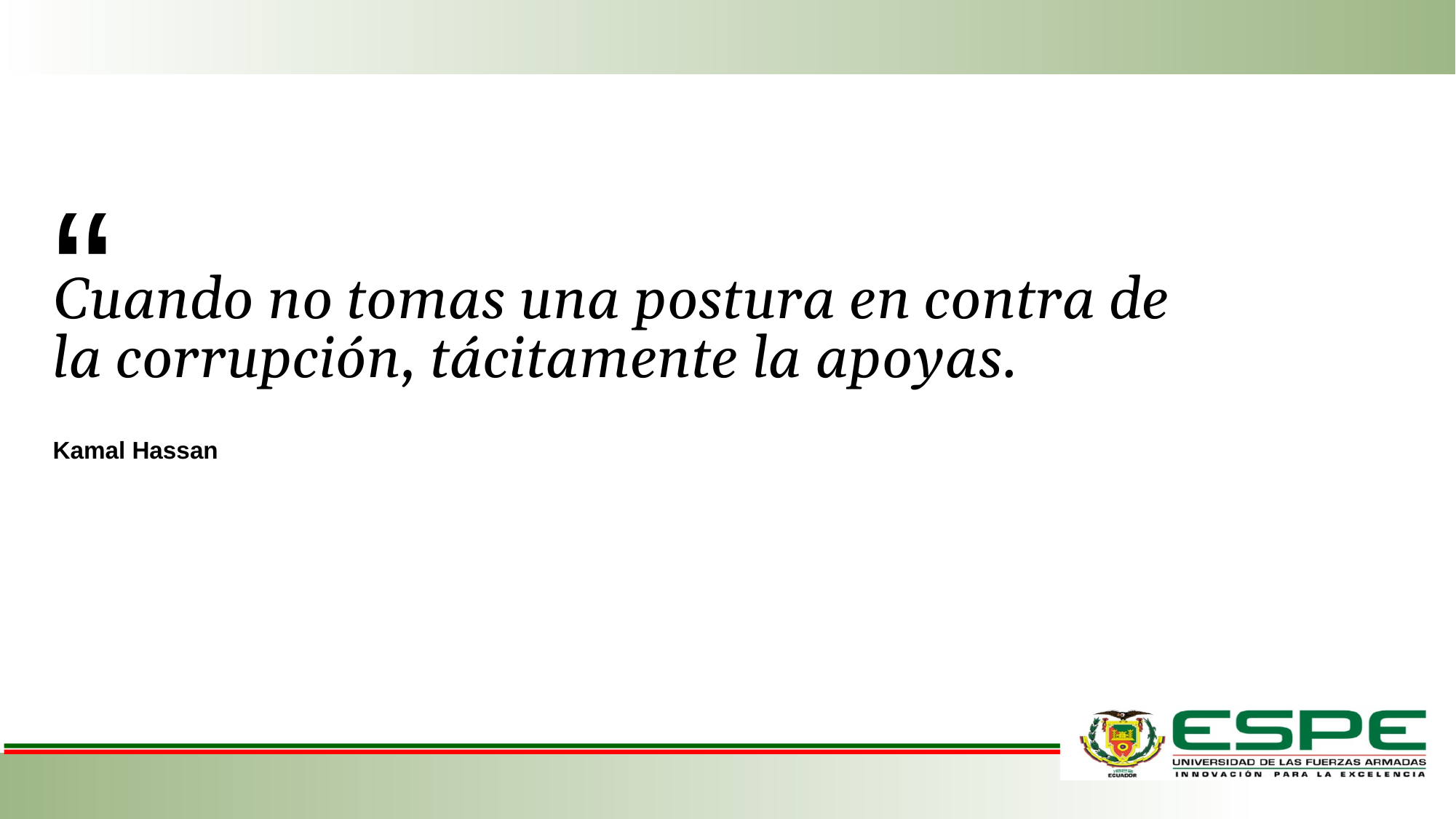

“
Cuando no tomas una postura en contra de la corrupción, tácitamente la apoyas.
Kamal Hassan